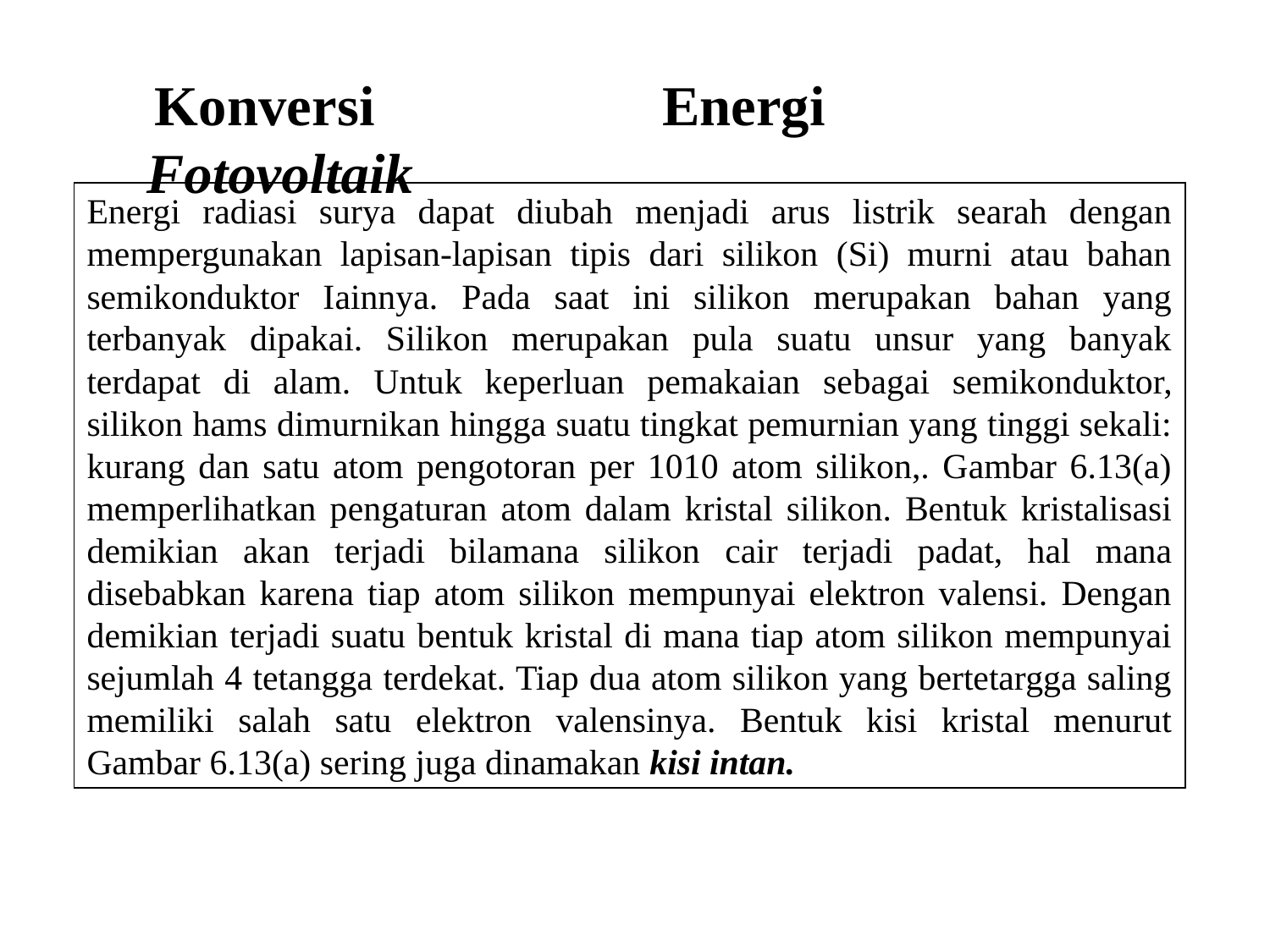

Konversi Energi Fotovoltaik
Energi radiasi surya dapat diubah menjadi arus listrik searah dengan mempergunakan lapisan-lapisan tipis dari silikon (Si) murni atau bahan semikonduktor Iainnya. Pada saat ini silikon merupakan bahan yang terbanyak dipakai. Silikon merupakan pula suatu unsur yang banyak terdapat di alam. Untuk keperluan pemakaian se­bagai semikonduktor, silikon hams dimurnikan hingga suatu tingkat pemurnian yang tinggi sekali: kurang dan satu atom pengotoran per 1010 atom silikon,. Gambar 6.13(a) memperlihatkan pengaturan atom dalam kristal silikon. Bentuk kristalisasi demikian akan ter­jadi bilamana silikon cair terjadi padat, hal mana disebabkan karena tiap atom silikon mempunyai elektron valensi. Dengan demikian terjadi suatu bentuk kristal di mana tiap atom silikon mempunyai sejumlah 4 tetangga terdekat. Tiap dua atom silikon yang bertetargga saling memiliki salah satu elektron valensinya. Bentuk kisi kristal menurut Gambar 6.13(a) sering juga dinamakan kisi intan.